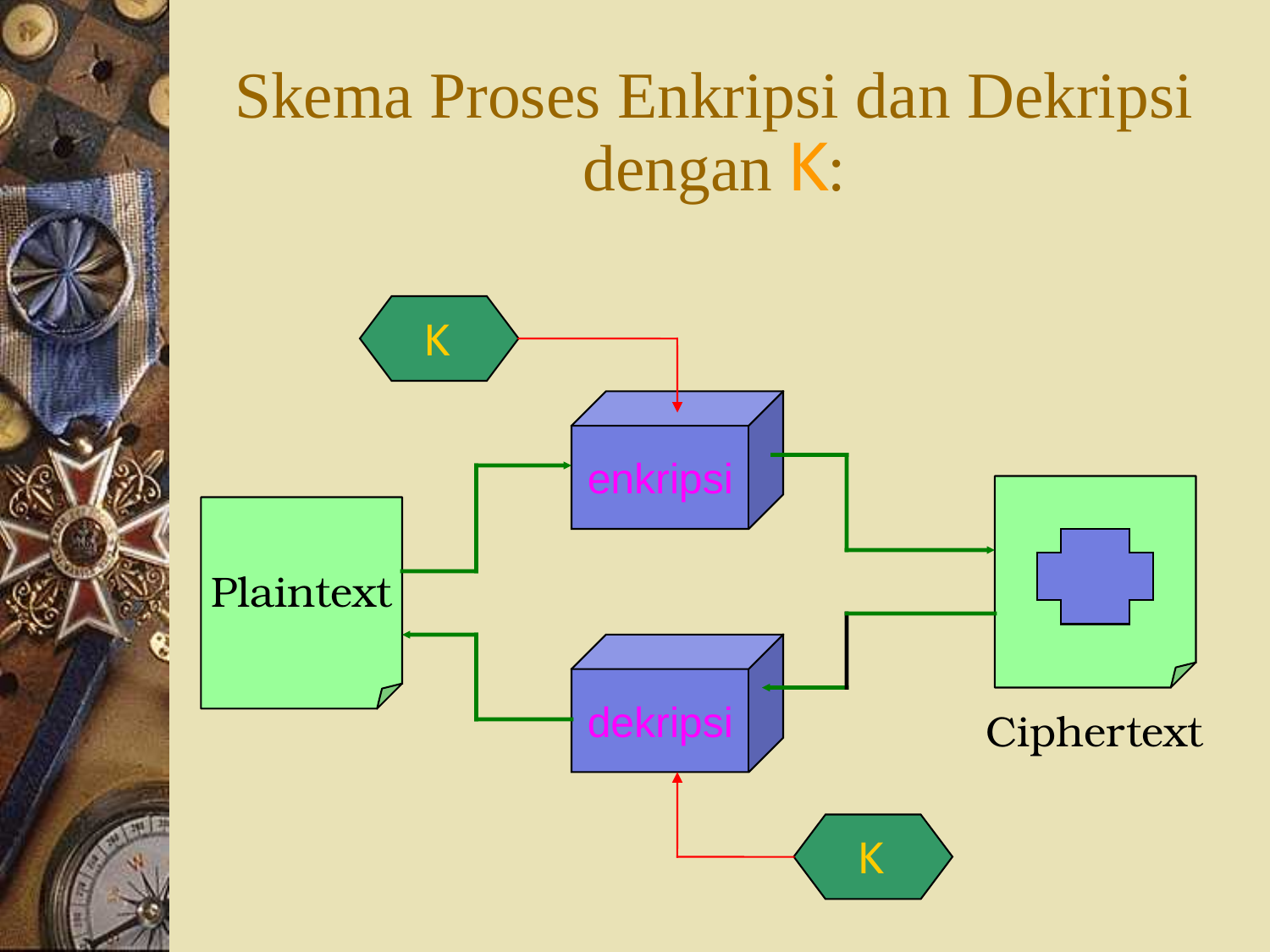

# Skema Proses Enkripsi dan Dekripsi dengan K:
K

enkripsi

Plaintext

dekripsi

Ciphertext

K